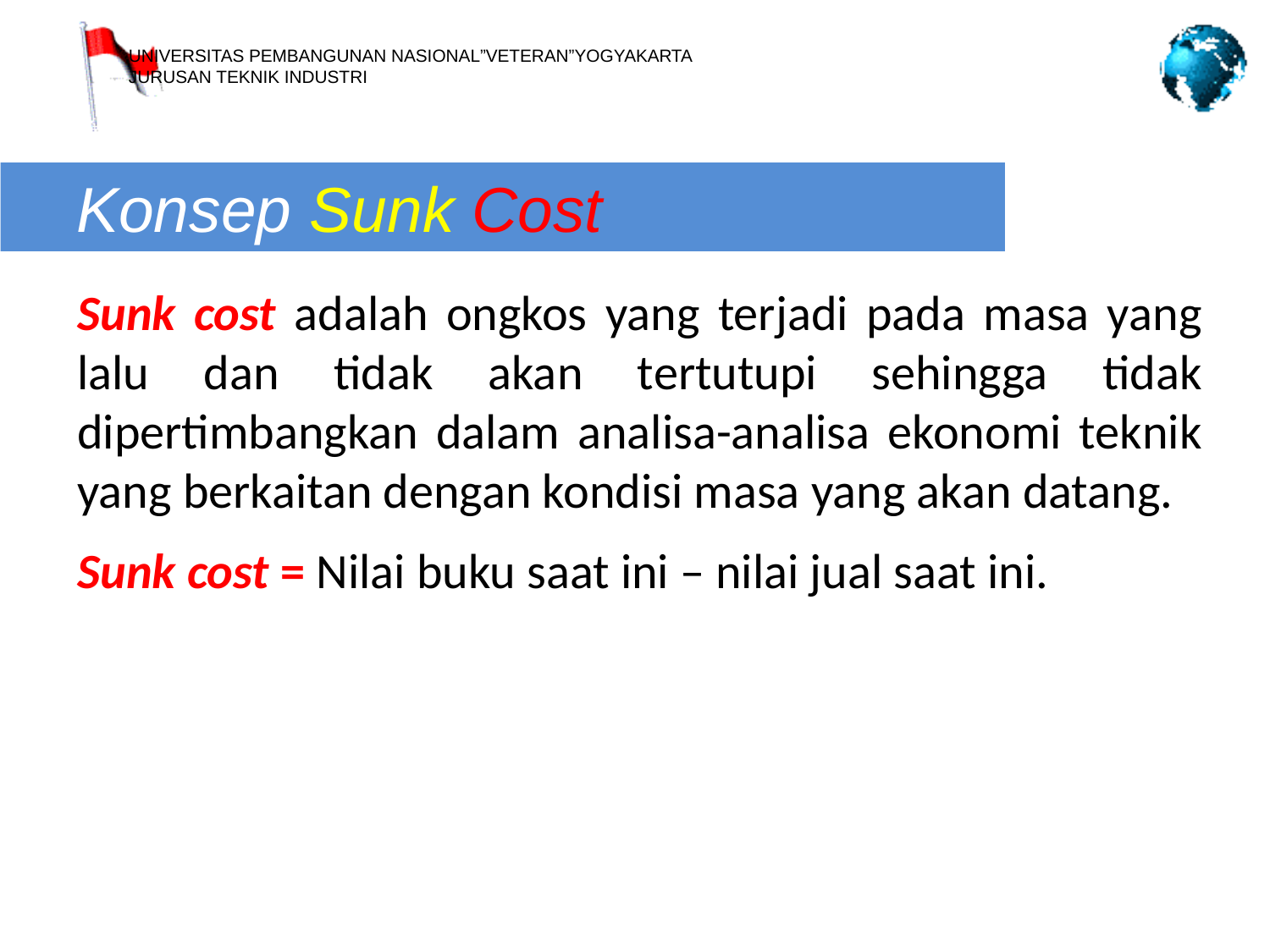

Konsep Sunk Cost
Sunk cost adalah ongkos yang terjadi pada masa yang lalu dan tidak akan tertutupi sehingga tidak dipertimbangkan dalam analisa-analisa ekonomi teknik yang berkaitan dengan kondisi masa yang akan datang.

Sunk cost = Nilai buku saat ini – nilai jual saat ini.